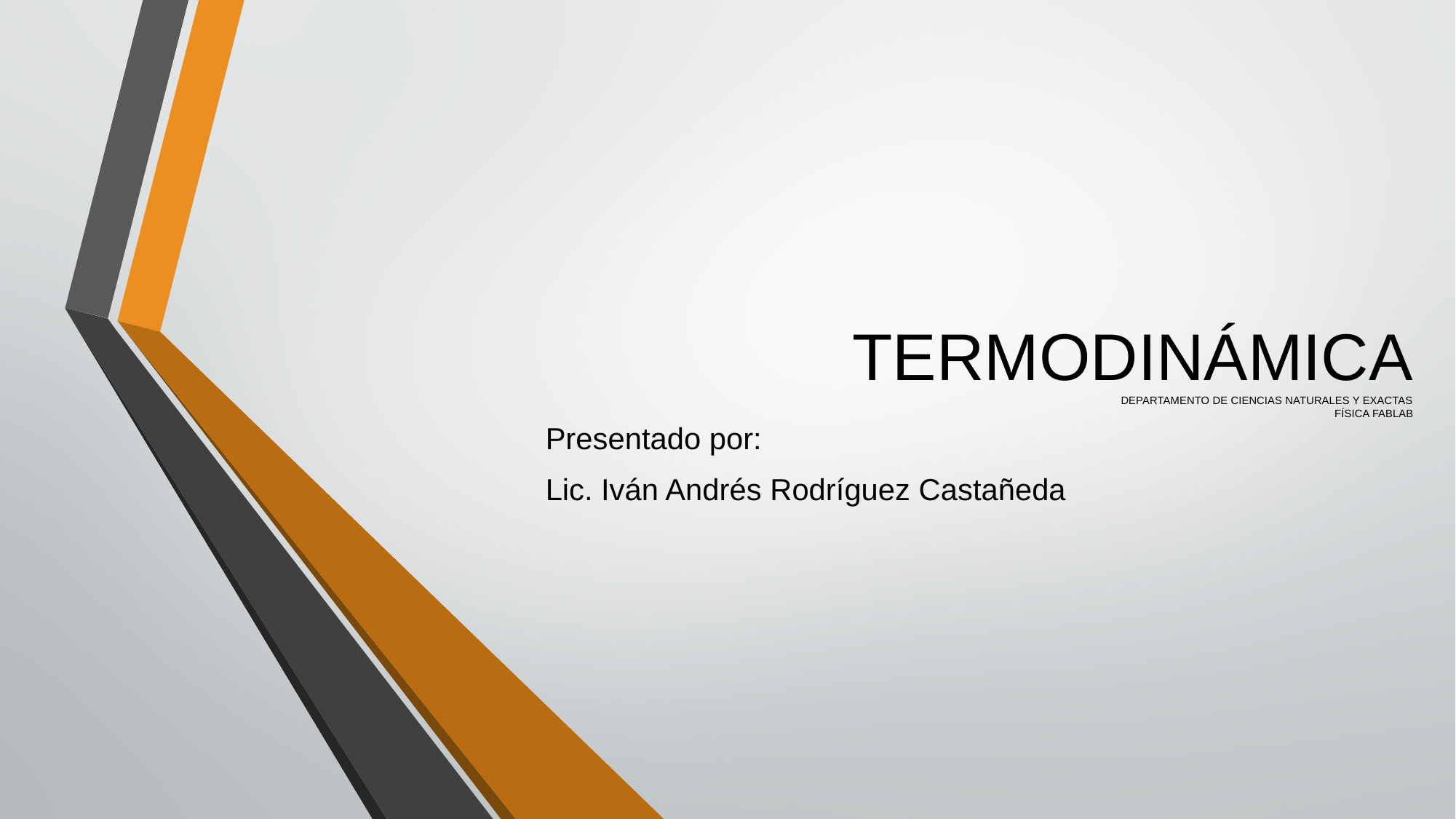

# TERMODINÁMICA DEPARTAMENTO DE CIENCIAS NATURALES Y EXACTAS FÍSICA FABLAB
Presentado por:
Lic. Iván Andrés Rodríguez Castañeda